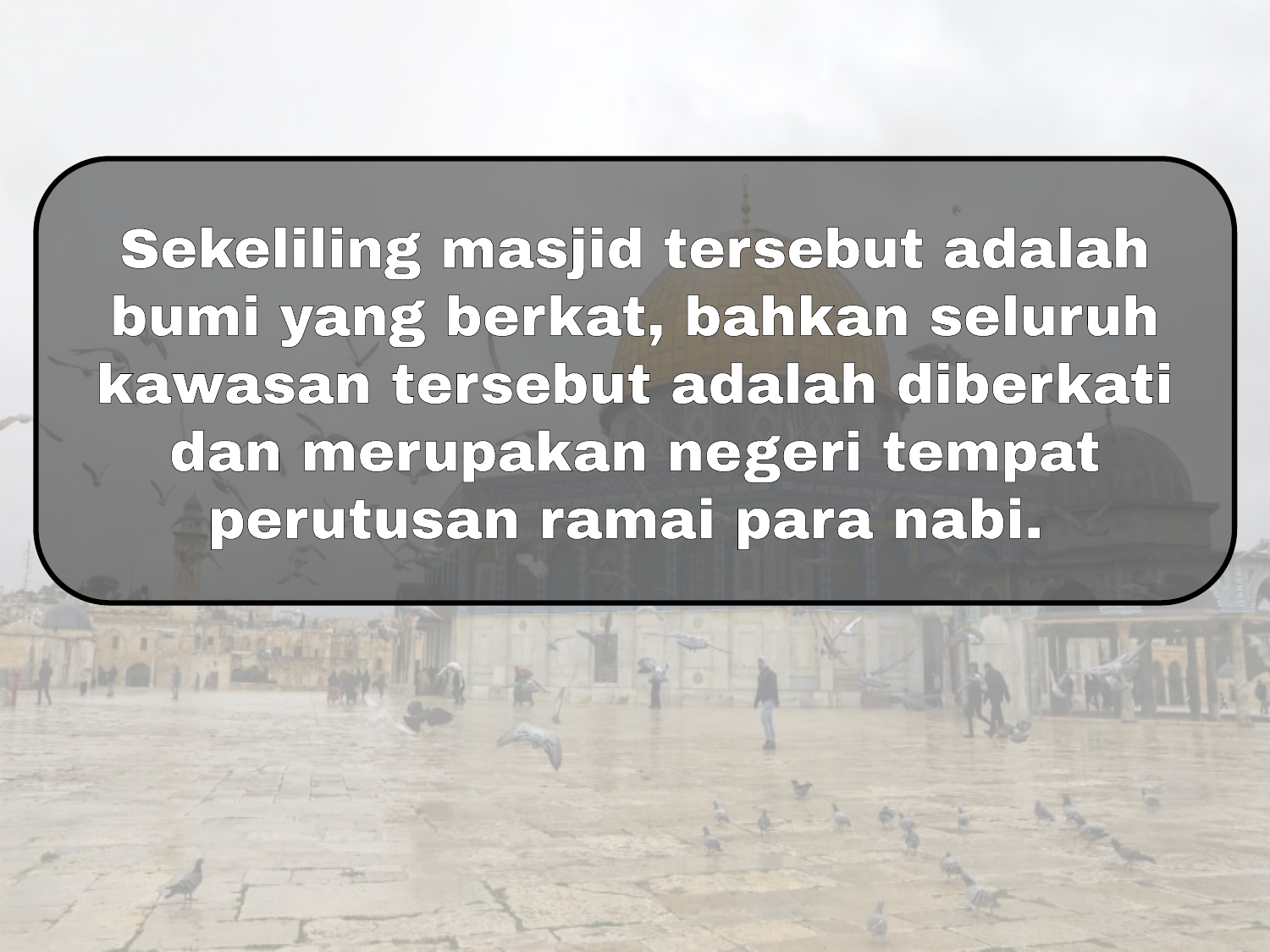

Sekeliling masjid tersebut adalah bumi yang berkat, bahkan seluruh kawasan tersebut adalah diberkati dan merupakan negeri tempat perutusan ramai para nabi.